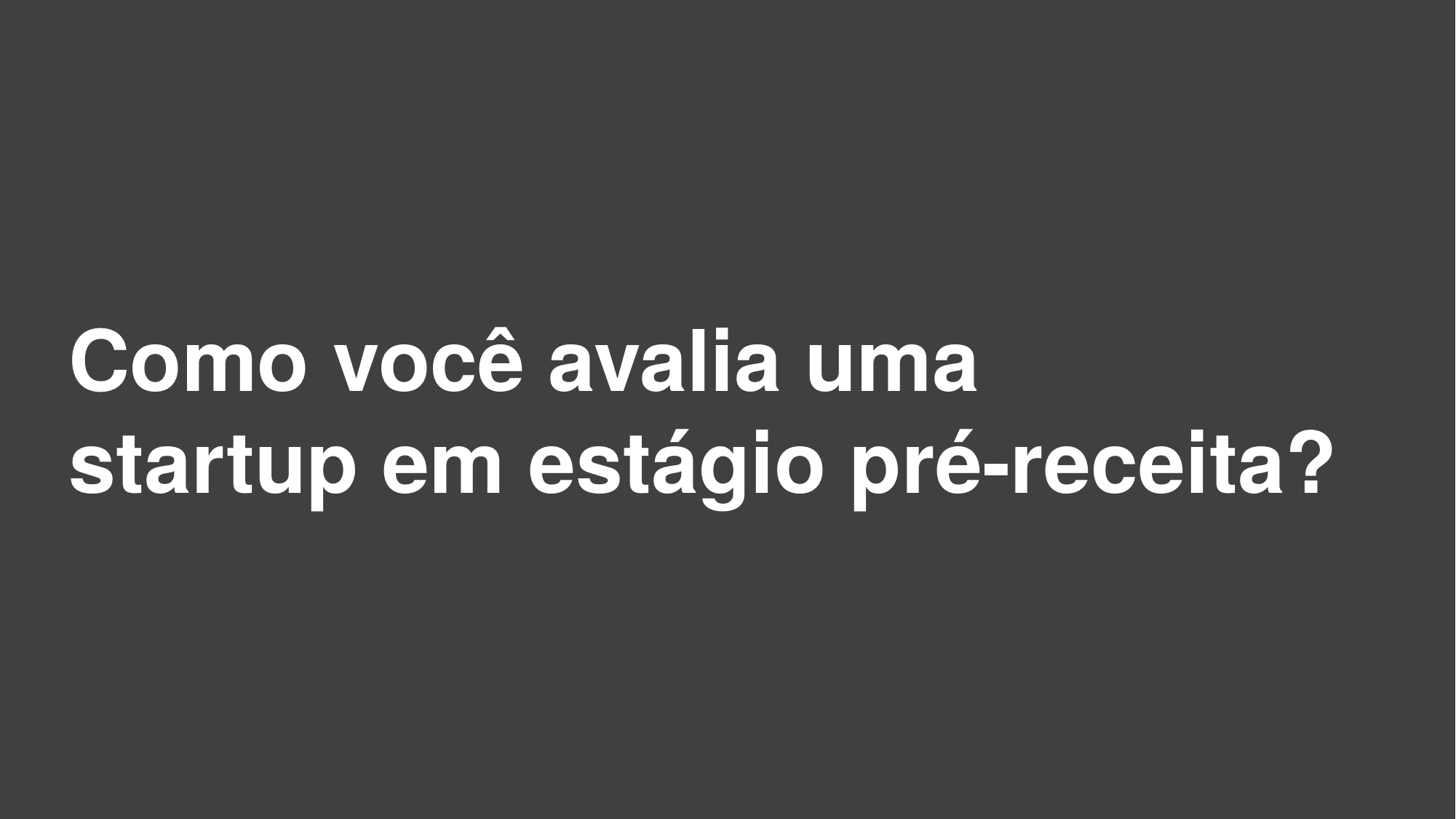

Como você avalia uma
startup em estágio pré-receita?